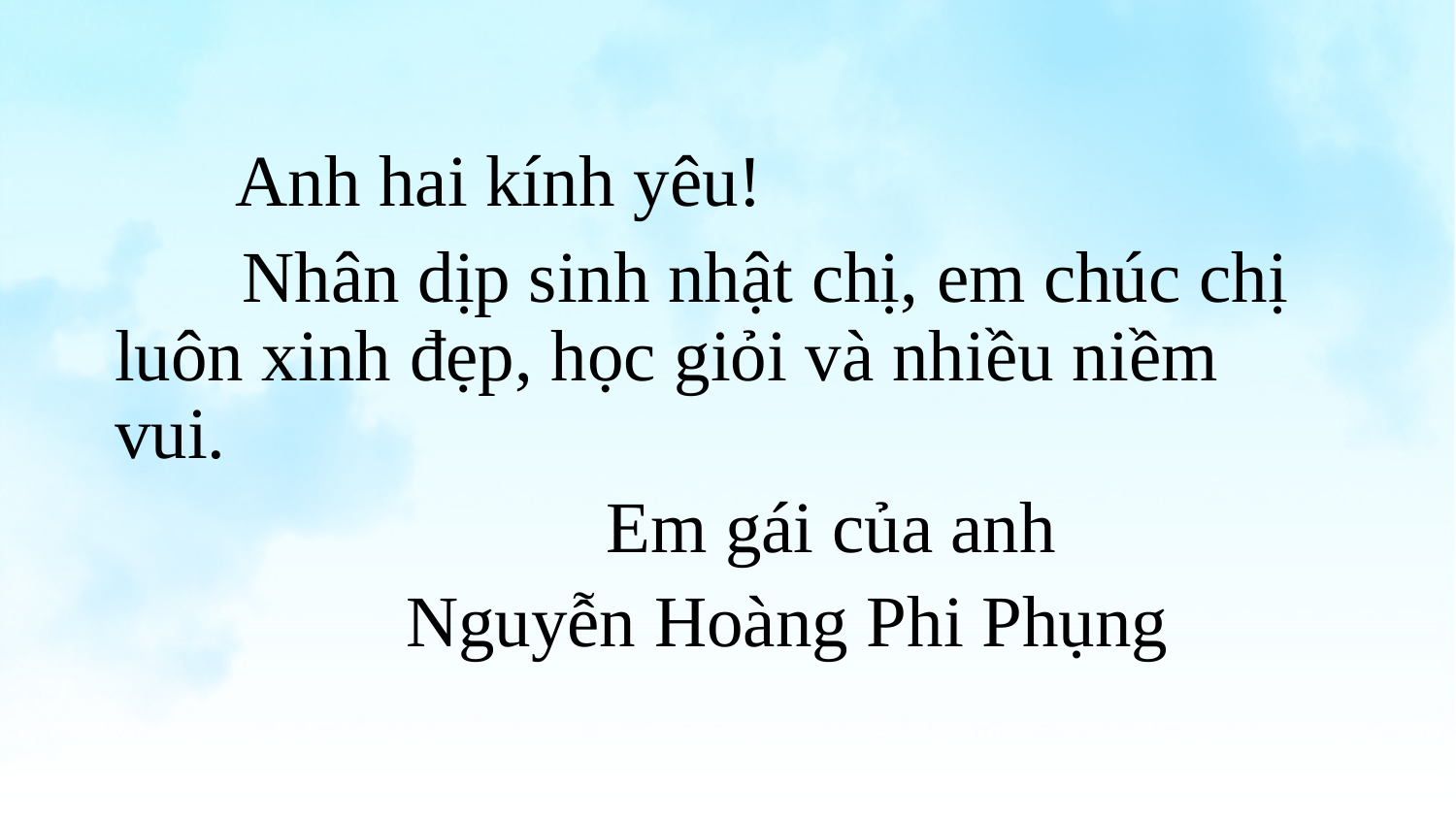

Anh hai kính yêu!
       Nhân dịp sinh nhật chị, em chúc chị luôn xinh đẹp, học giỏi và nhiều niềm vui.
                           Em gái của anh
                Nguyễn Hoàng Phi Phụng